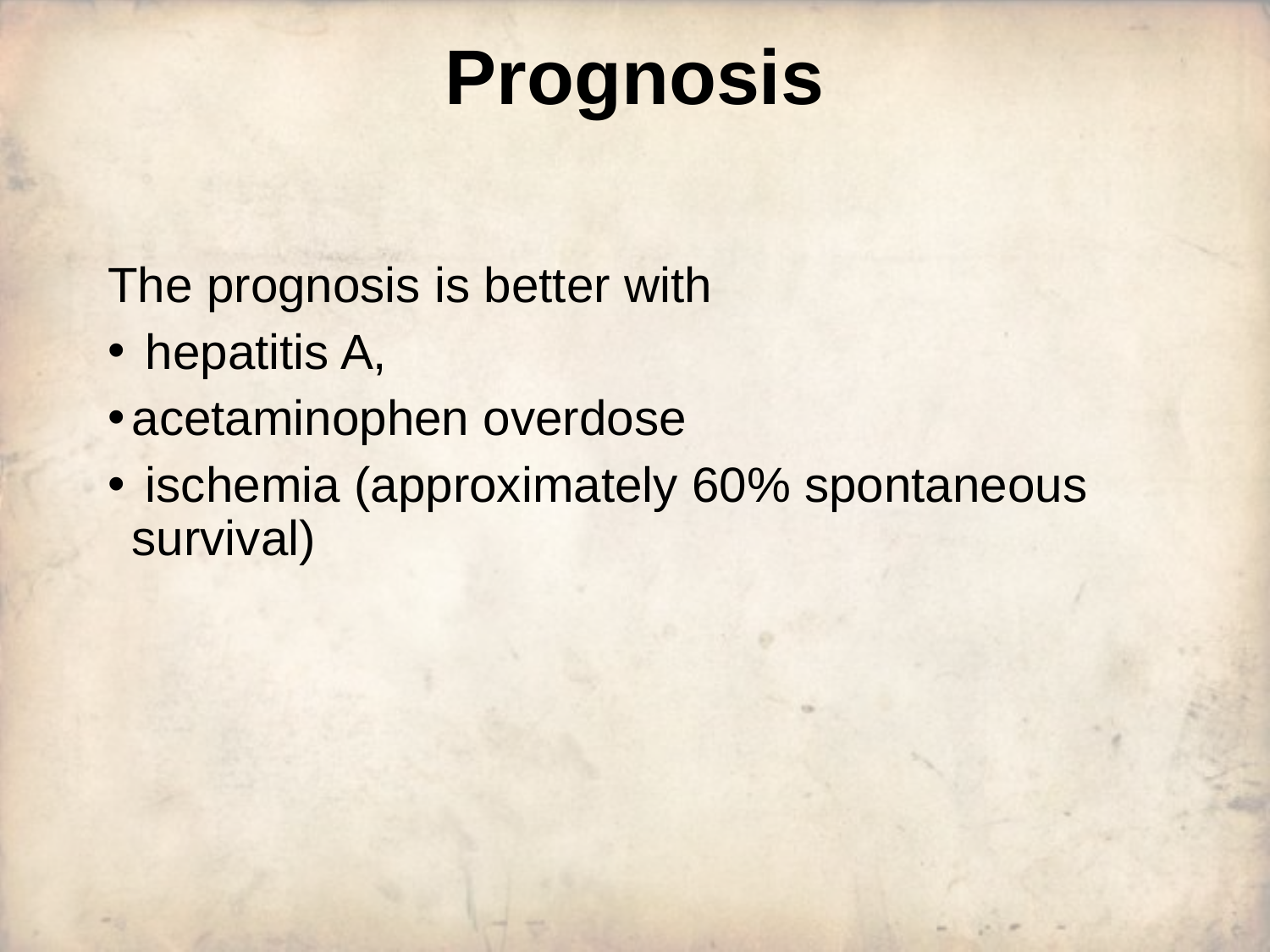

# Prognosis
The prognosis is better with
 hepatitis A,
acetaminophen overdose
 ischemia (approximately 60% spontaneous survival)